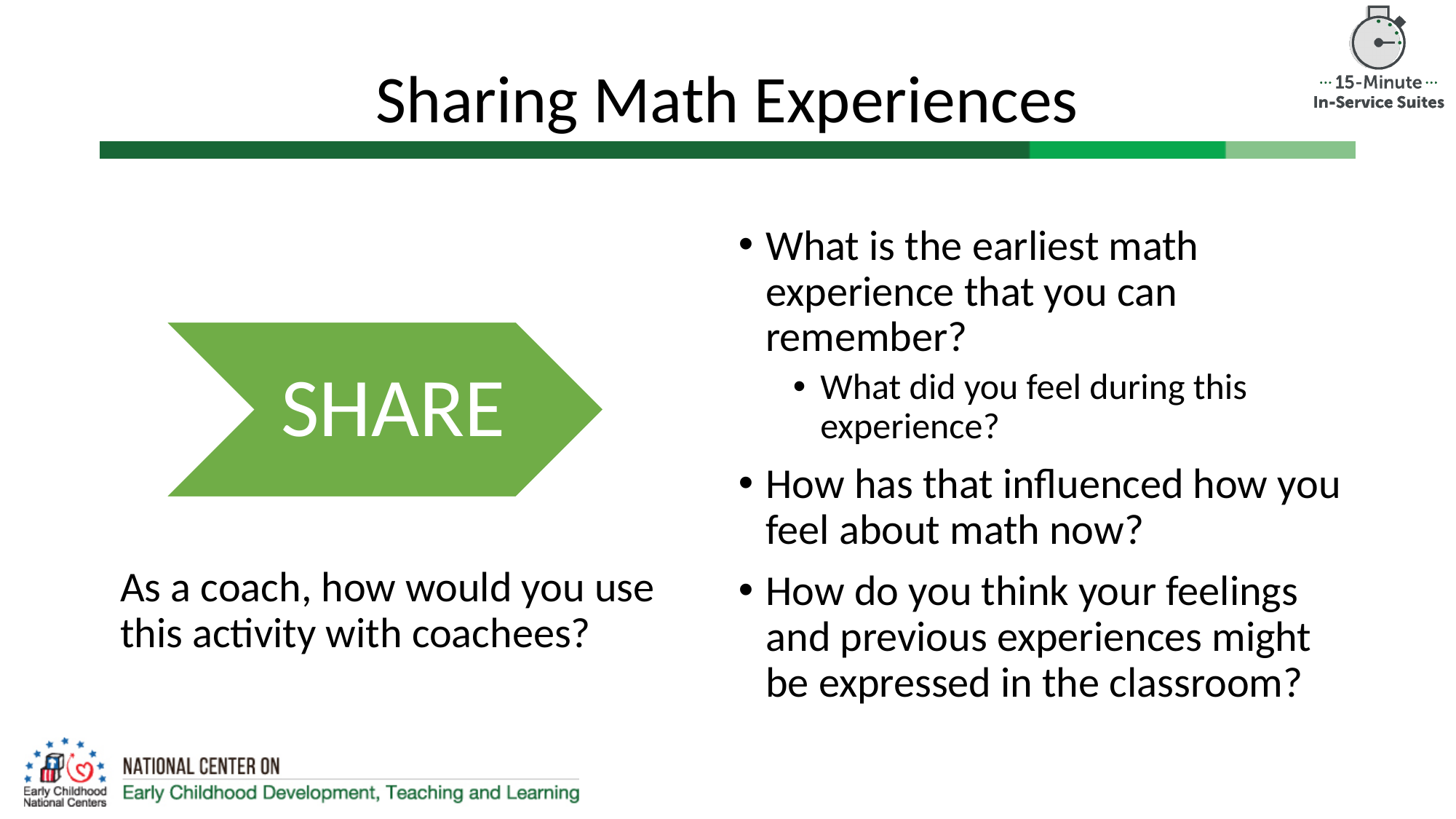

# Sharing Math Experiences
What is the earliest math experience that you can remember?
What did you feel during this experience?
How has that influenced how you feel about math now?
How do you think your feelings and previous experiences might be expressed in the classroom?

SHARE

THINK

PAIR
As a coach, how would you use this activity with coachees?